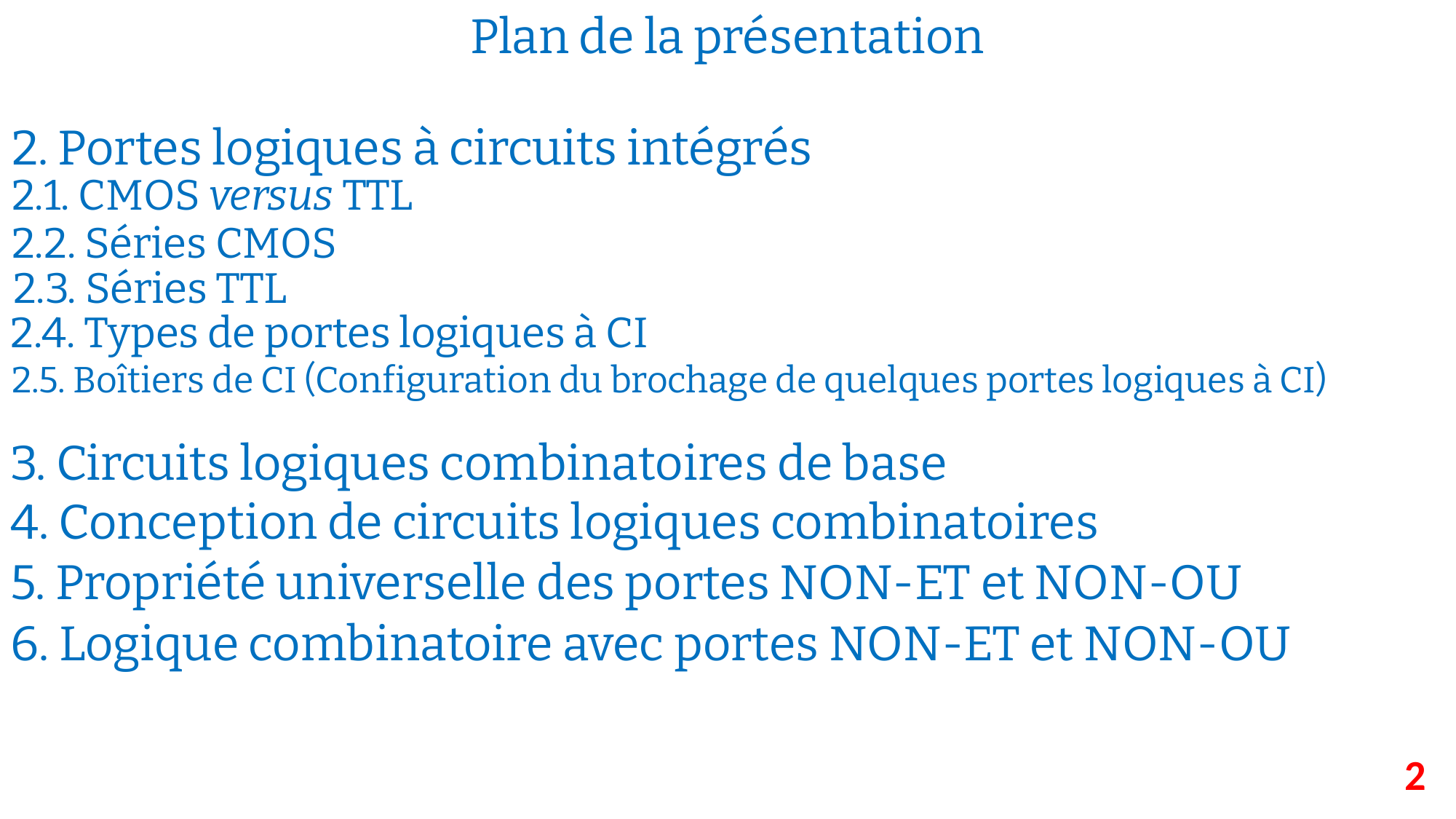

Plan de la présentation
2. Portes logiques à circuits intégrés
2.1. CMOS versus TTL
2.2. Séries CMOS
2.3. Séries TTL
2.4. Types de portes logiques à CI
2.5. Boîtiers de CI (Configuration du brochage de quelques portes logiques à CI)
3. Circuits logiques combinatoires de base
4. Conception de circuits logiques combinatoires
5. Propriété universelle des portes NON-ET et NON-OU
6. Logique combinatoire avec portes NON-ET et NON-OU
2